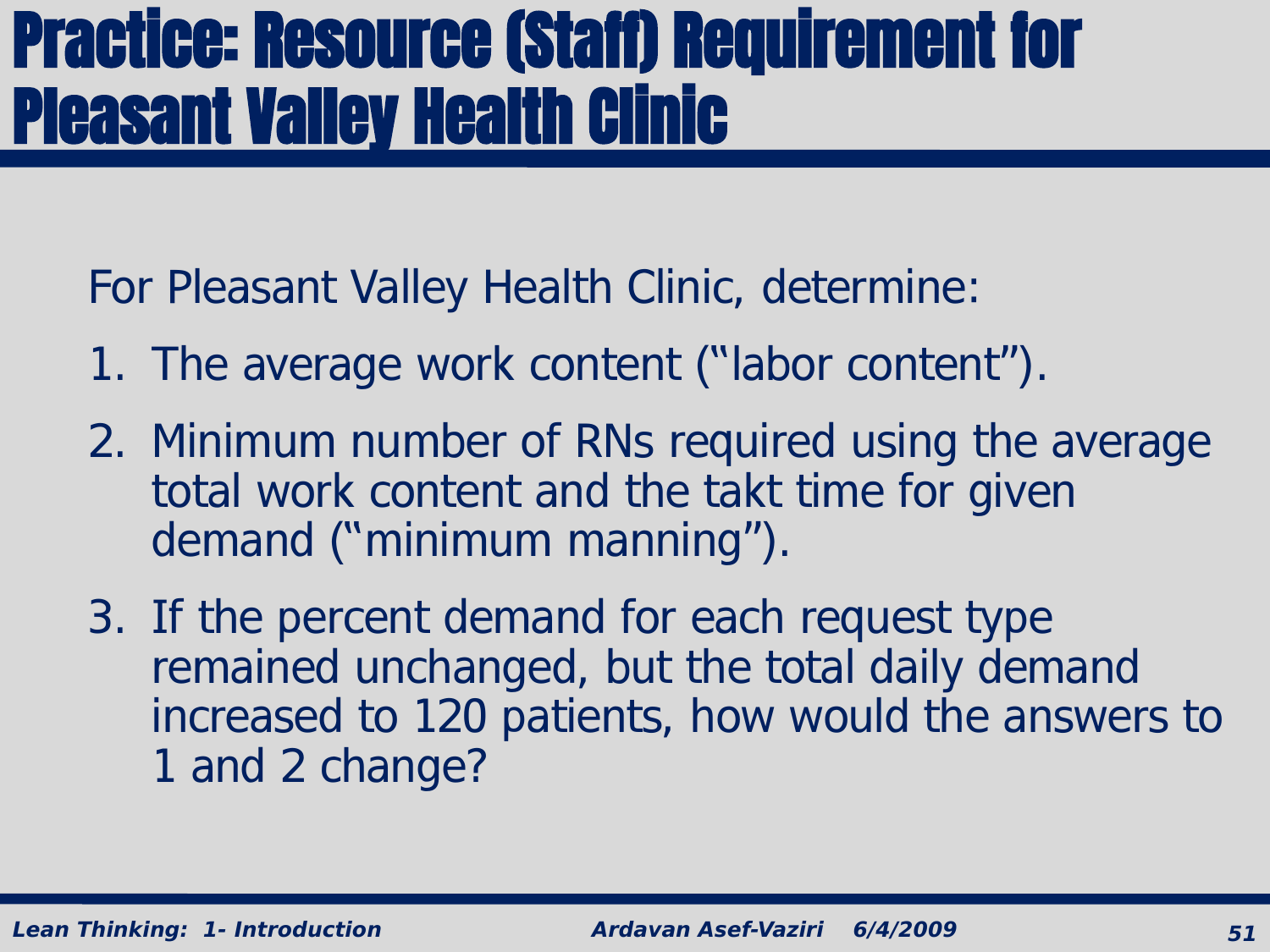

# Practice: Resource (Staff) Requirement for Pleasant Valley Health Clinic
For Pleasant Valley Health Clinic, determine:
1.	The average work content (“labor content”).
2.	Minimum number of RNs required using the average total work content and the takt time for given demand (“minimum manning”).
3.	If the percent demand for each request type remained unchanged, but the total daily demand increased to 120 patients, how would the answers to 1 and 2 change?